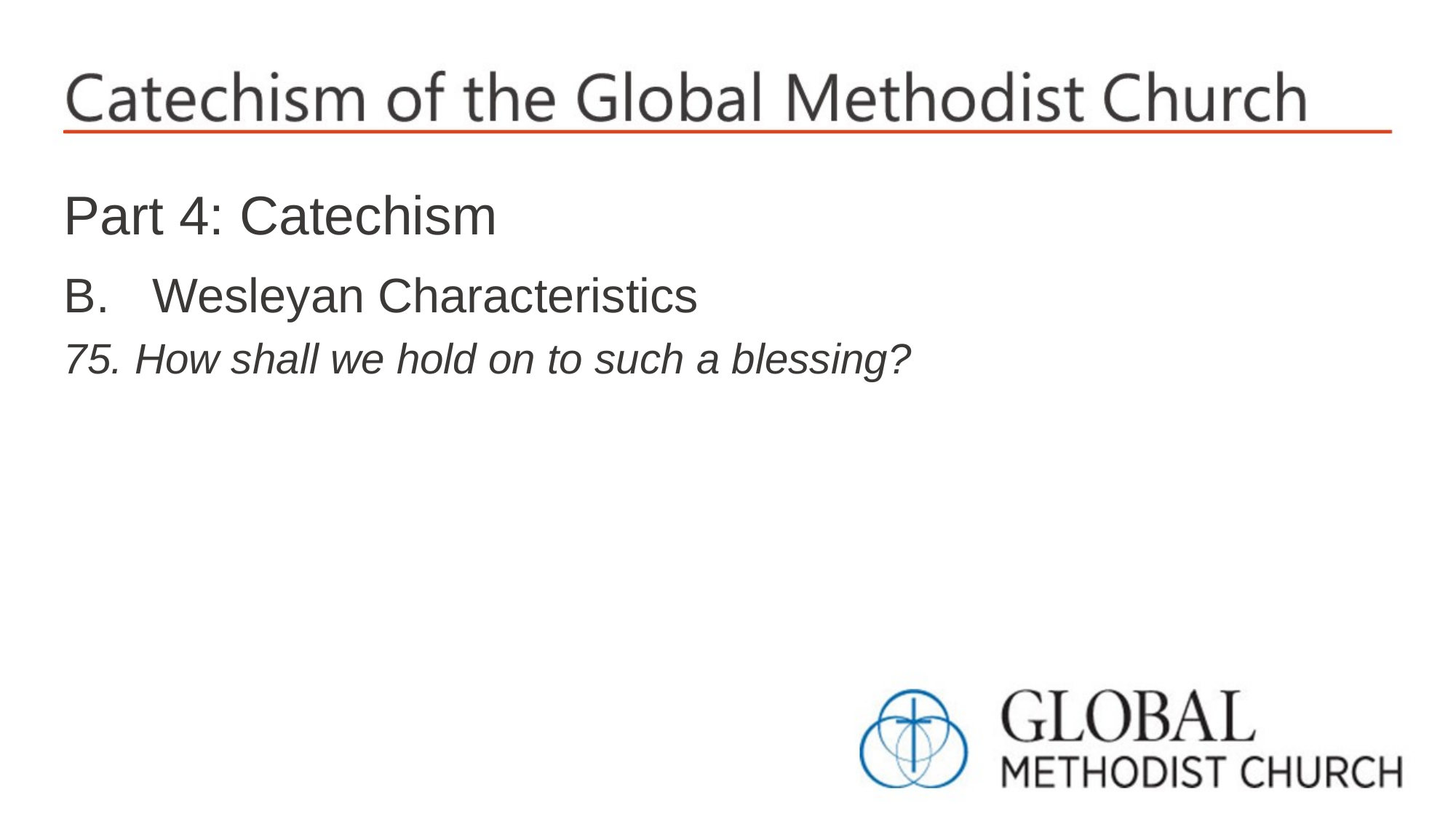

Part 4: Catechism
Wesleyan Characteristics
75. How shall we hold on to such a blessing?